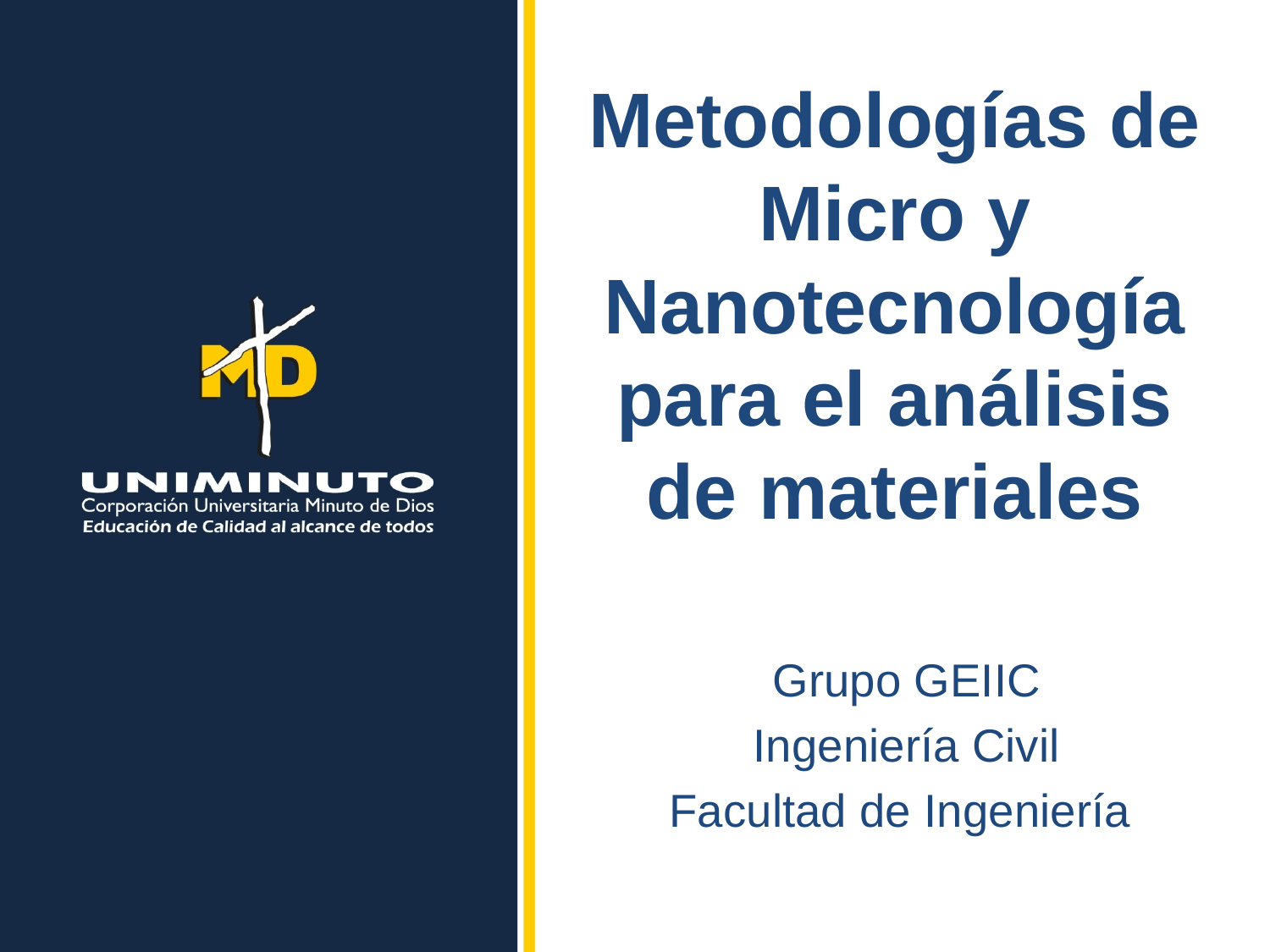

# Metodologías de Micro y Nanotecnología para el análisis de materiales
Grupo GEIIC
Ingeniería Civil
Facultad de Ingeniería